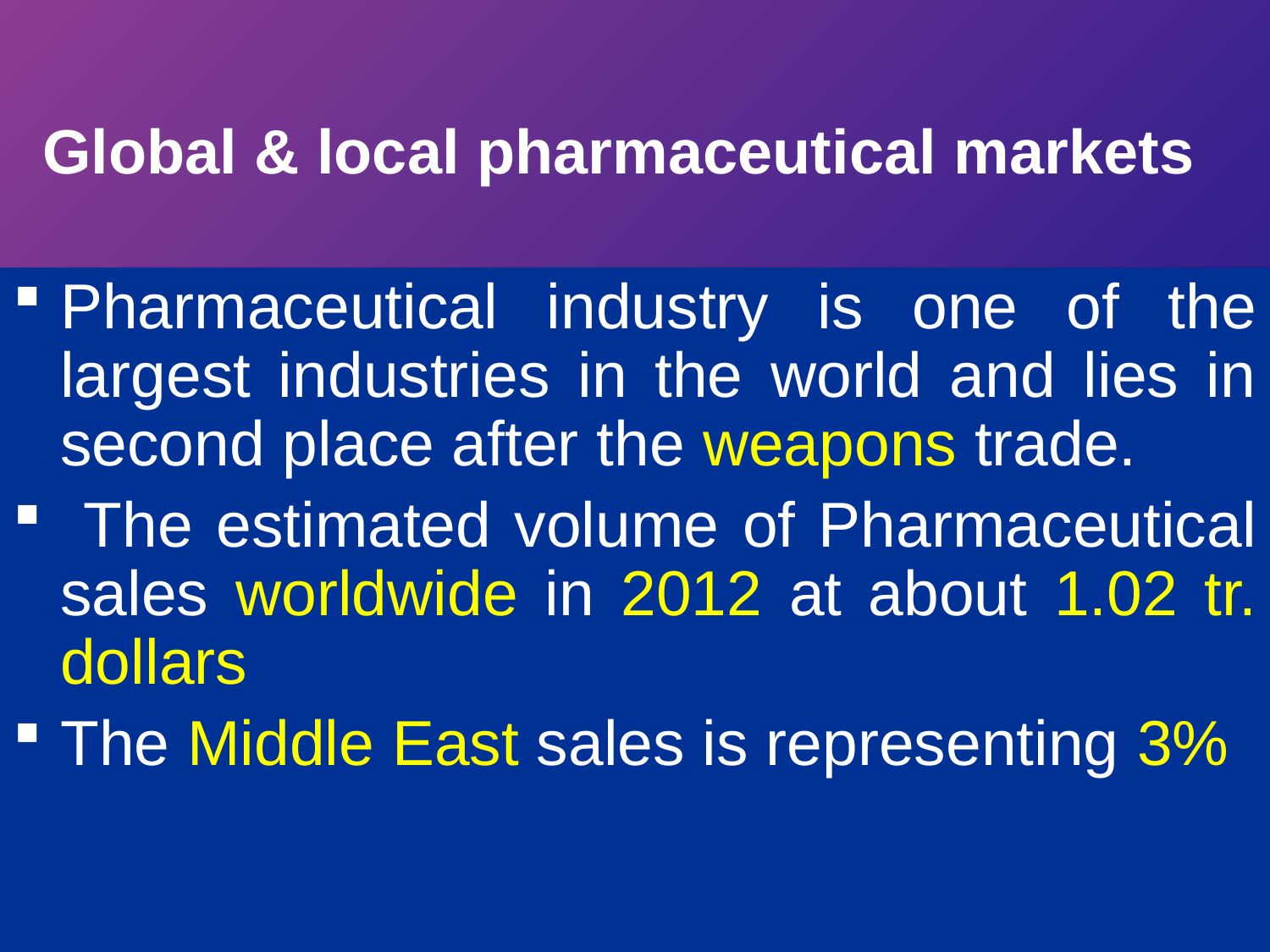

# Global & local pharmaceutical markets
Pharmaceutical industry is one of the largest industries in the world and lies in second place after the weapons trade.
 The estimated volume of Pharmaceutical sales worldwide in 2012 at about 1.02 tr. dollars
The Middle East sales is representing 3%